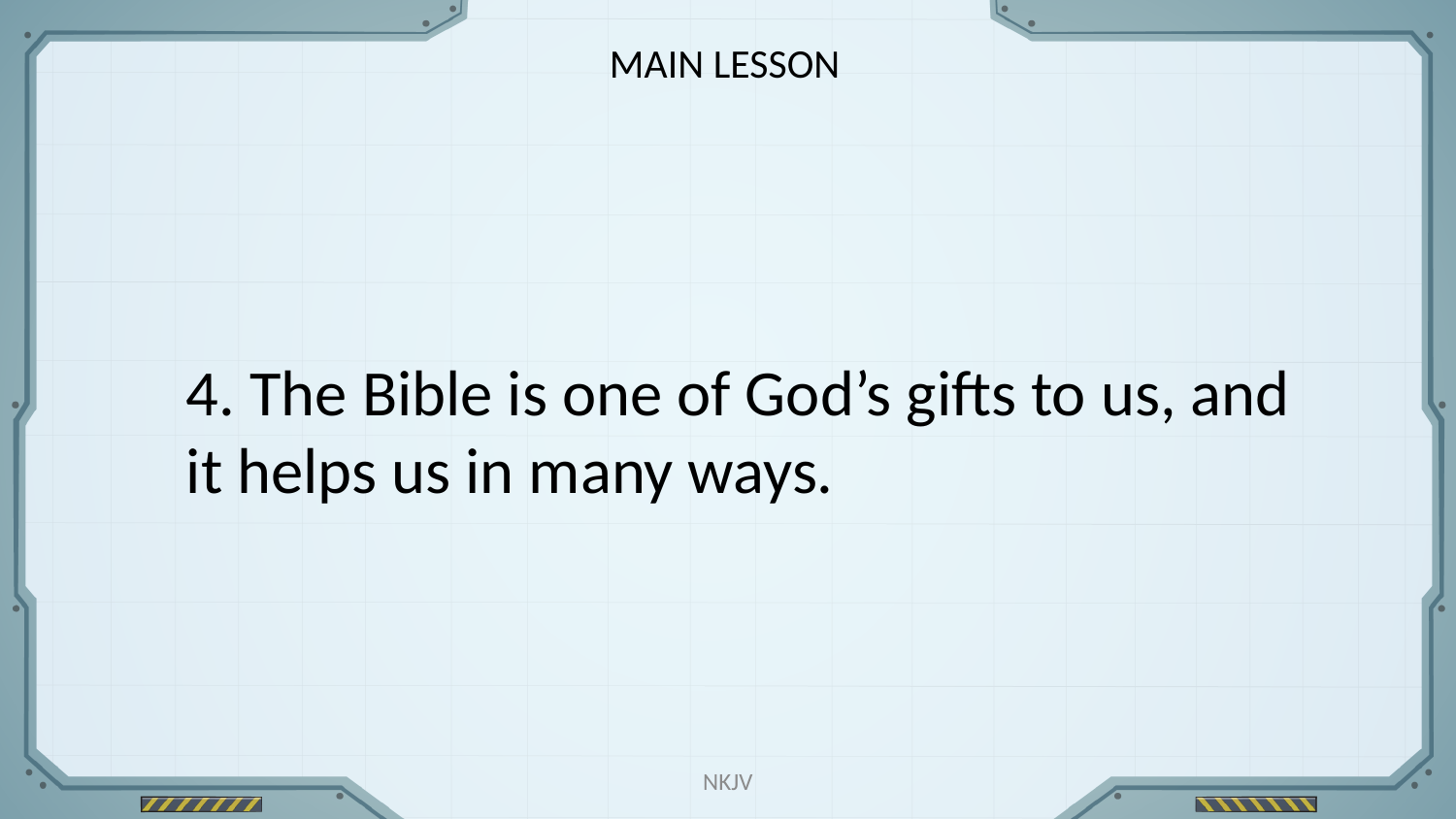

MAIN LESSON
4. The Bible is one of God’s gifts to us, and it helps us in many ways.
NKJV